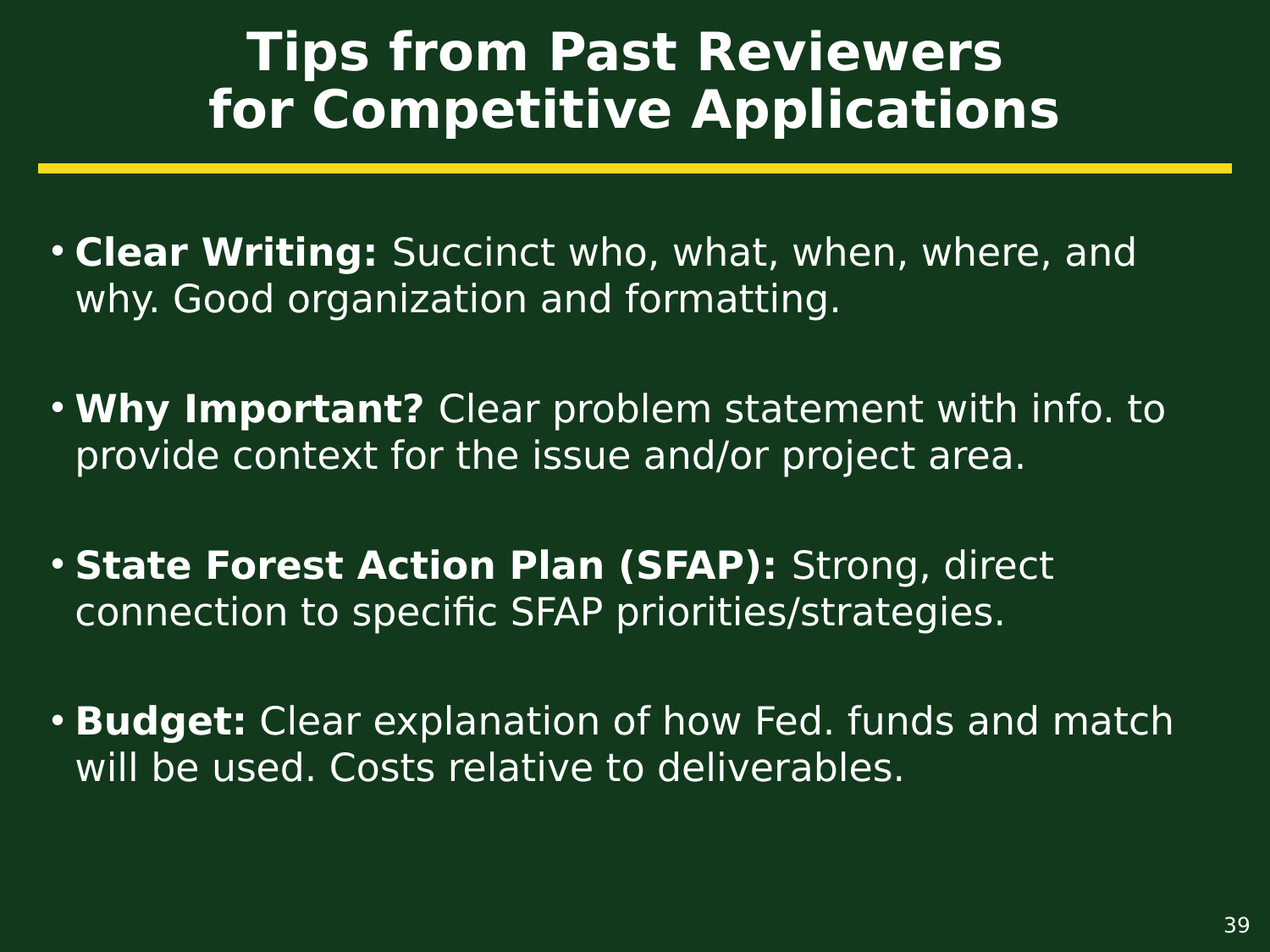

# Tips from Past Reviewers for Competitive Applications
Clear Writing: Succinct who, what, when, where, and why. Good organization and formatting.
Why Important? Clear problem statement with info. to provide context for the issue and/or project area.
State Forest Action Plan (SFAP): Strong, direct connection to specific SFAP priorities/strategies.
Budget: Clear explanation of how Fed. funds and match will be used. Costs relative to deliverables.
39